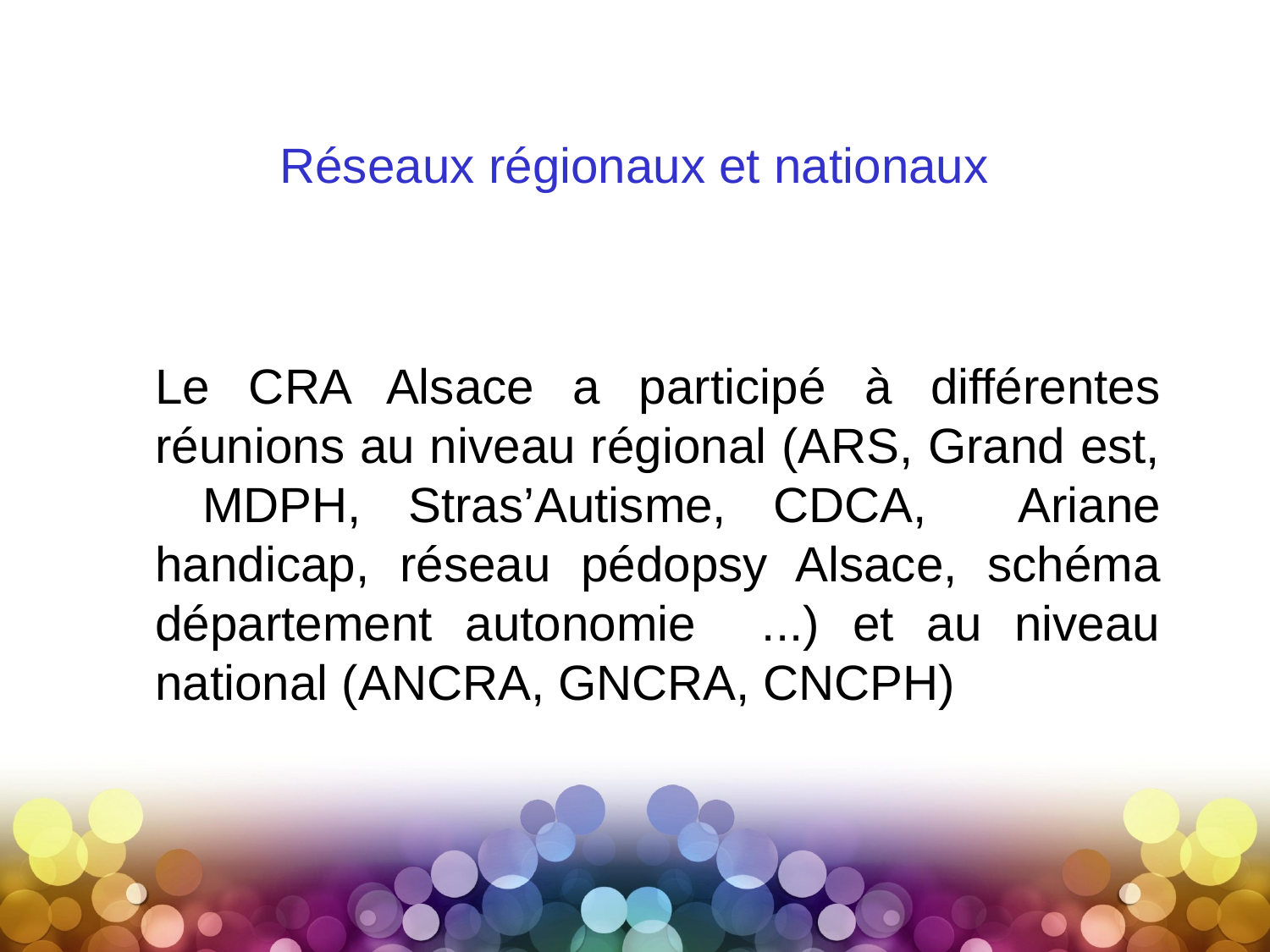

# Réseaux régionaux et nationaux

	Le CRA Alsace a participé à différentes réunions au niveau régional (ARS, Grand est,  MDPH, Stras’Autisme, CDCA,  Ariane handicap, réseau pédopsy Alsace, schéma département autonomie  ...) et au niveau national (ANCRA, GNCRA, CNCPH)